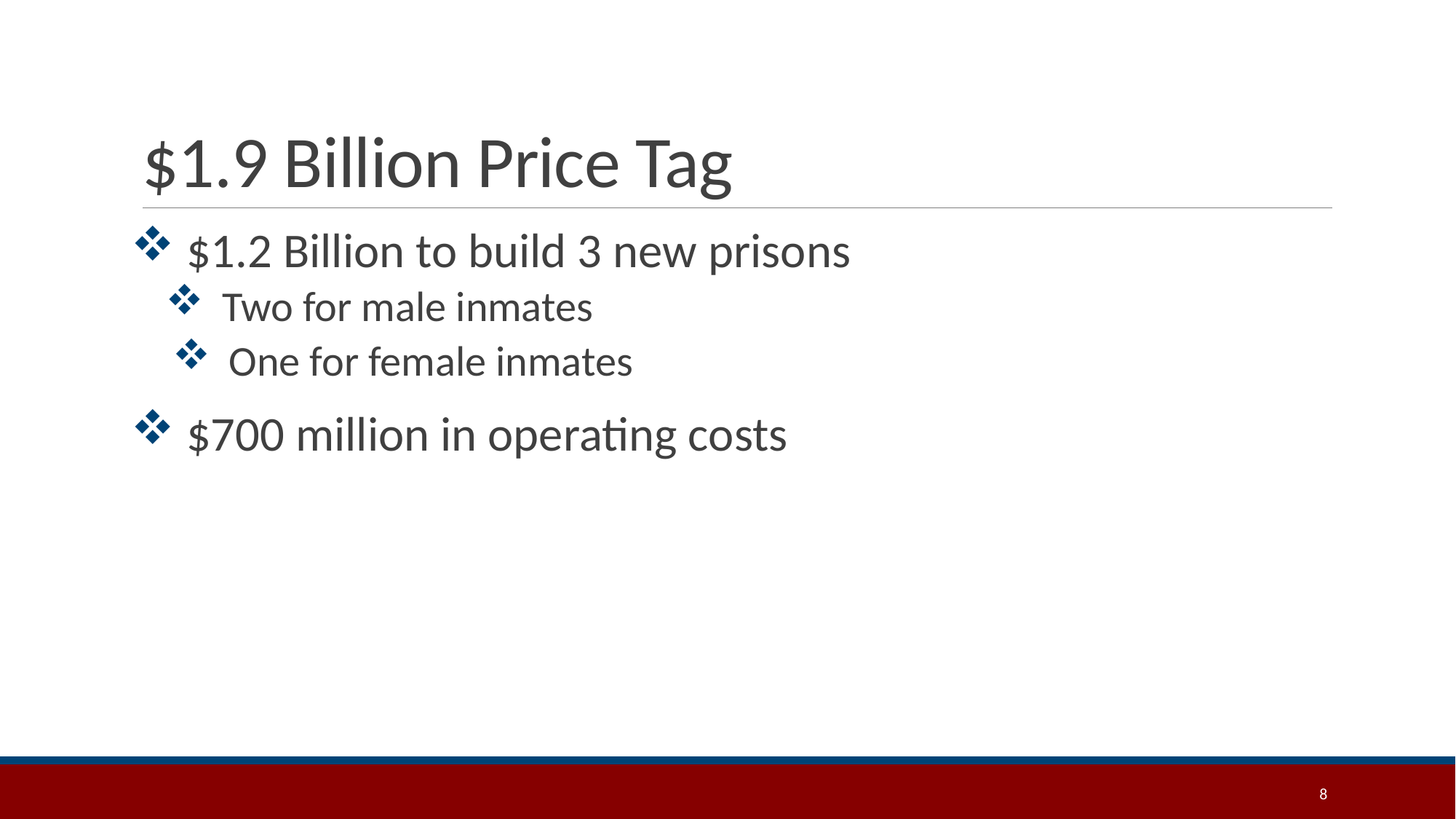

# $1.9 Billion Price Tag
$1.2 Billion to build 3 new prisons
 Two for male inmates
 One for female inmates
$700 million in operating costs
8